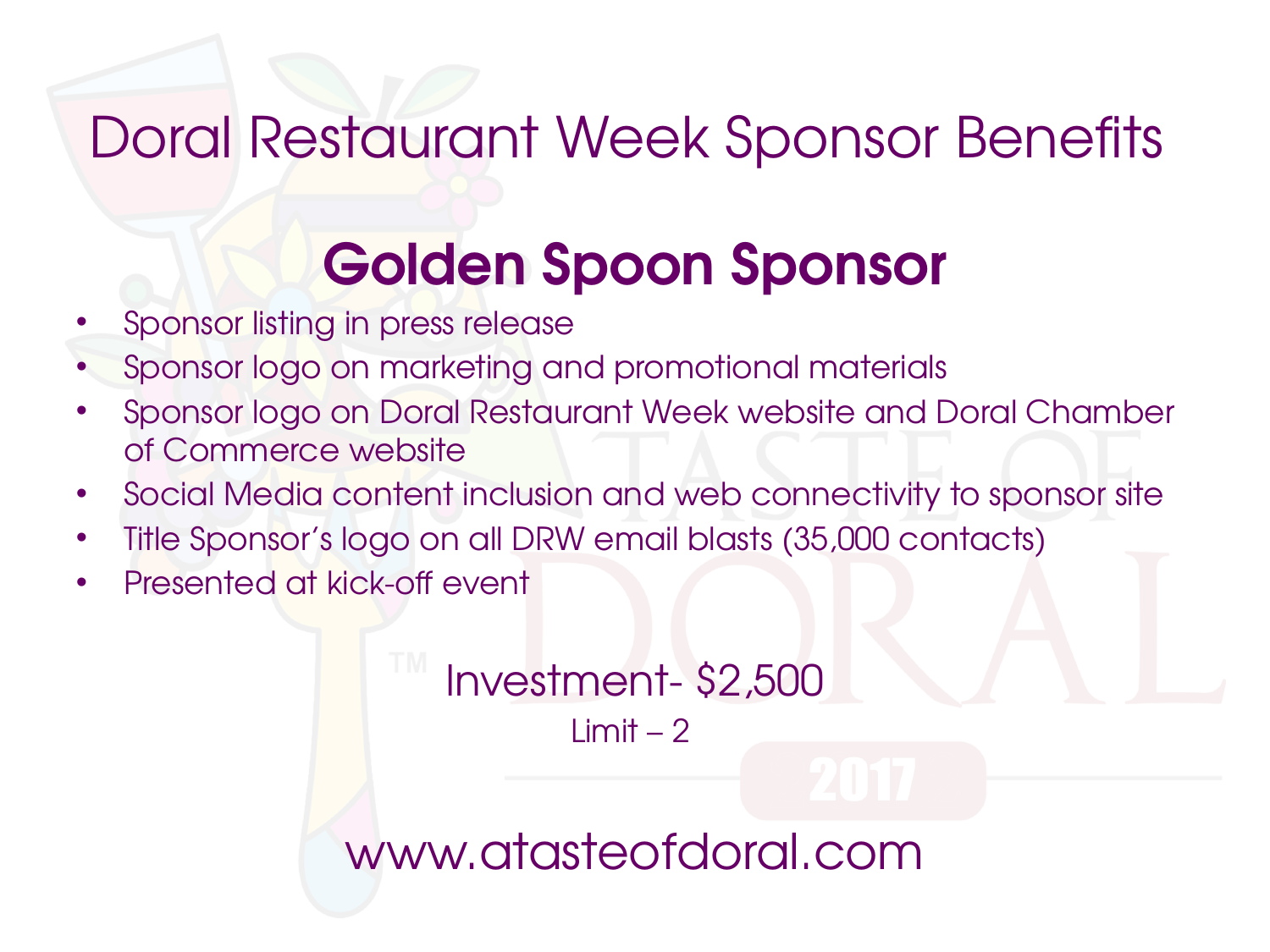

Doral Restaurant Week Sponsor Benefits
Golden Spoon Sponsor
Sponsor listing in press release
Sponsor logo on marketing and promotional materials
Sponsor logo on Doral Restaurant Week website and Doral Chamber of Commerce website
Social Media content inclusion and web connectivity to sponsor site
Title Sponsor’s logo on all DRW email blasts (35,000 contacts)
Presented at kick-off event

Investment- $2,500
Limit – 2
www.atasteofdoral.com